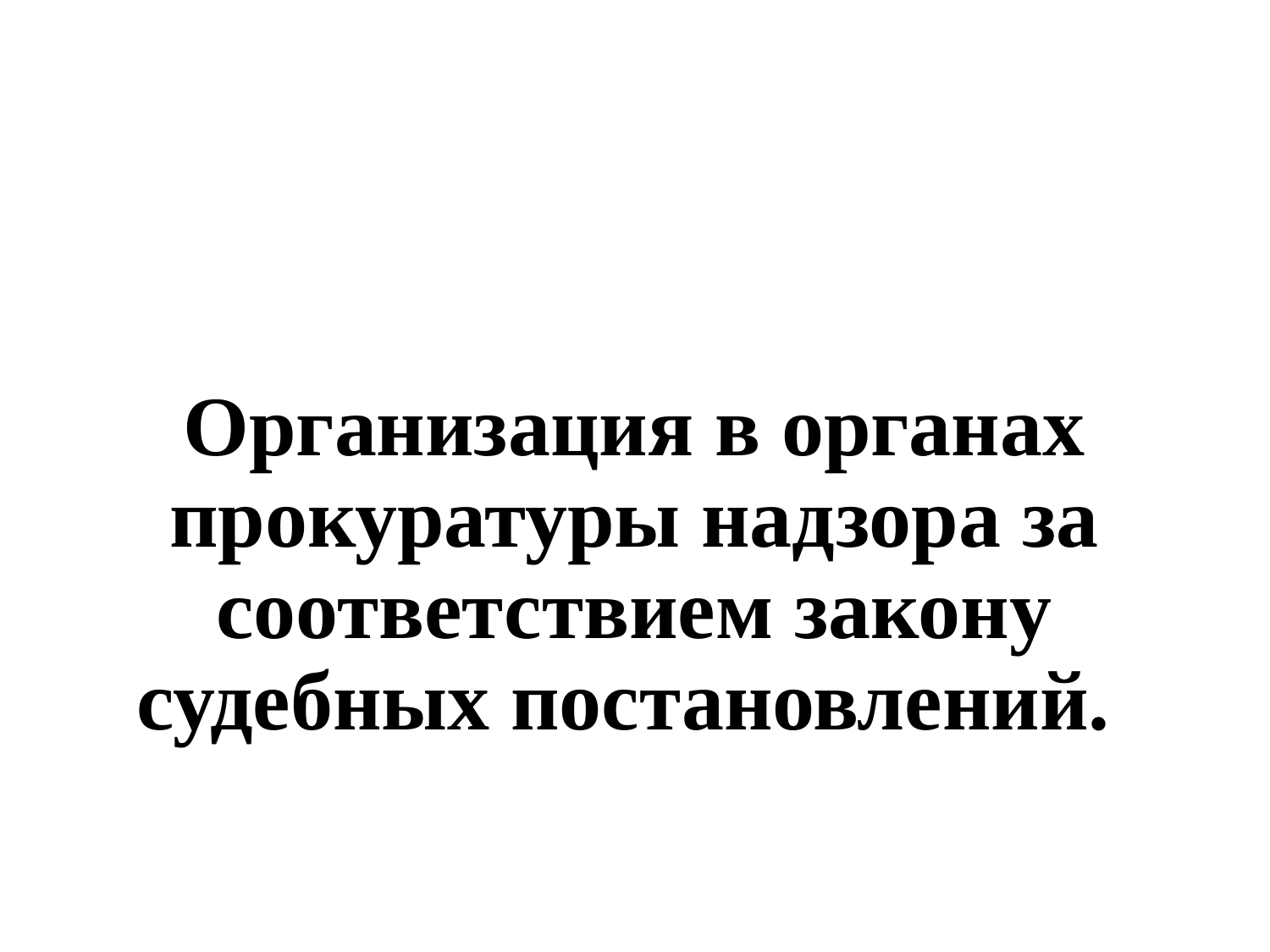

# Организация в органах прокуратуры надзора за соответствием закону судебных постановлений.